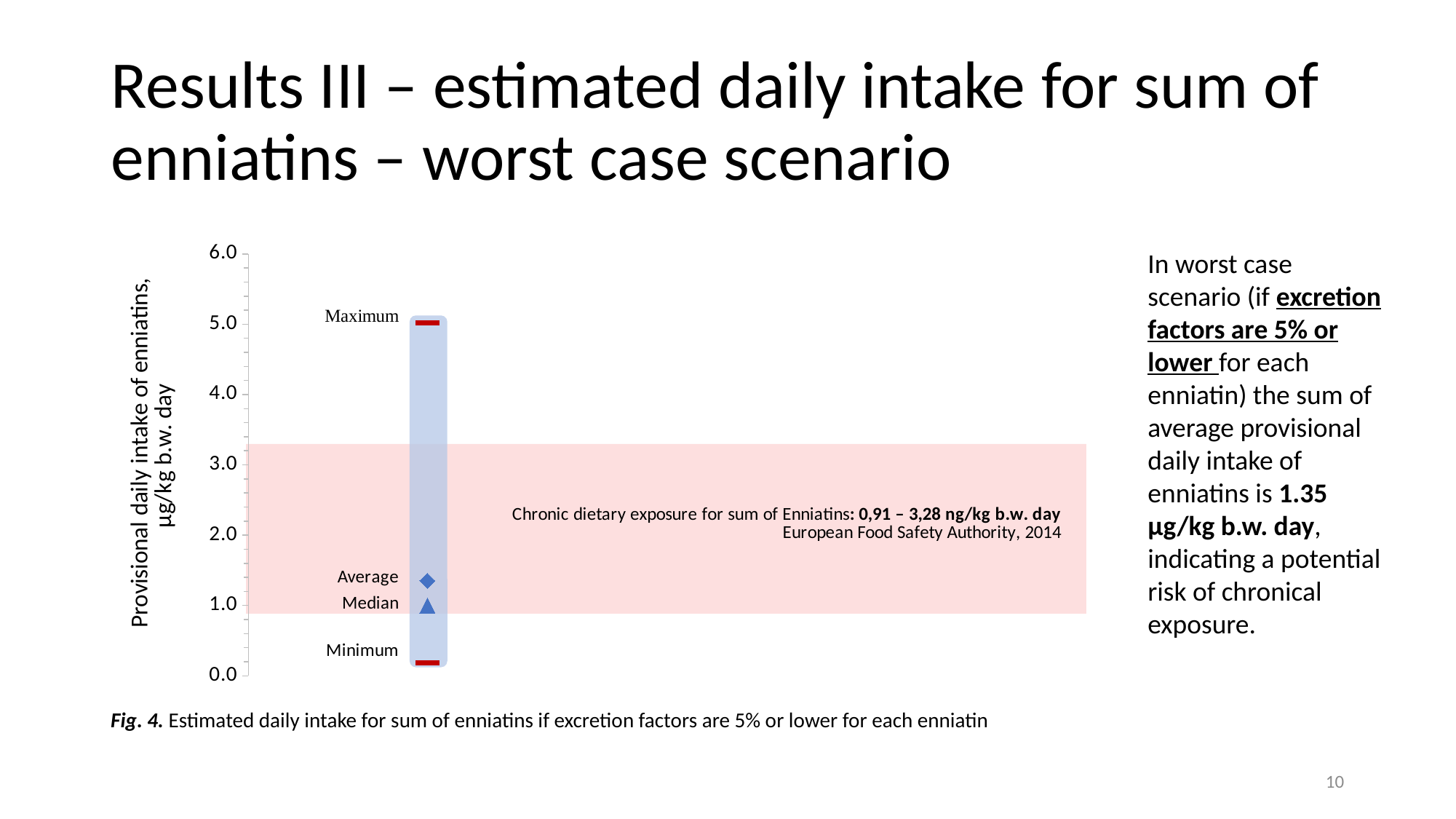

# Results III – estimated daily intake for sum of enniatins – worst case scenario

### Chart

| Category |  |  |  |  |
|---|---|---|---|---|
In worst case scenario (if excretion factors are 5% or lower for each enniatin) the sum of average provisional daily intake of enniatins is 1.35 μg/kg b.w. day, indicating a potential risk of chronical exposure.

Fig. 4. Estimated daily intake for sum of enniatins if excretion factors are 5% or lower for each enniatin
10